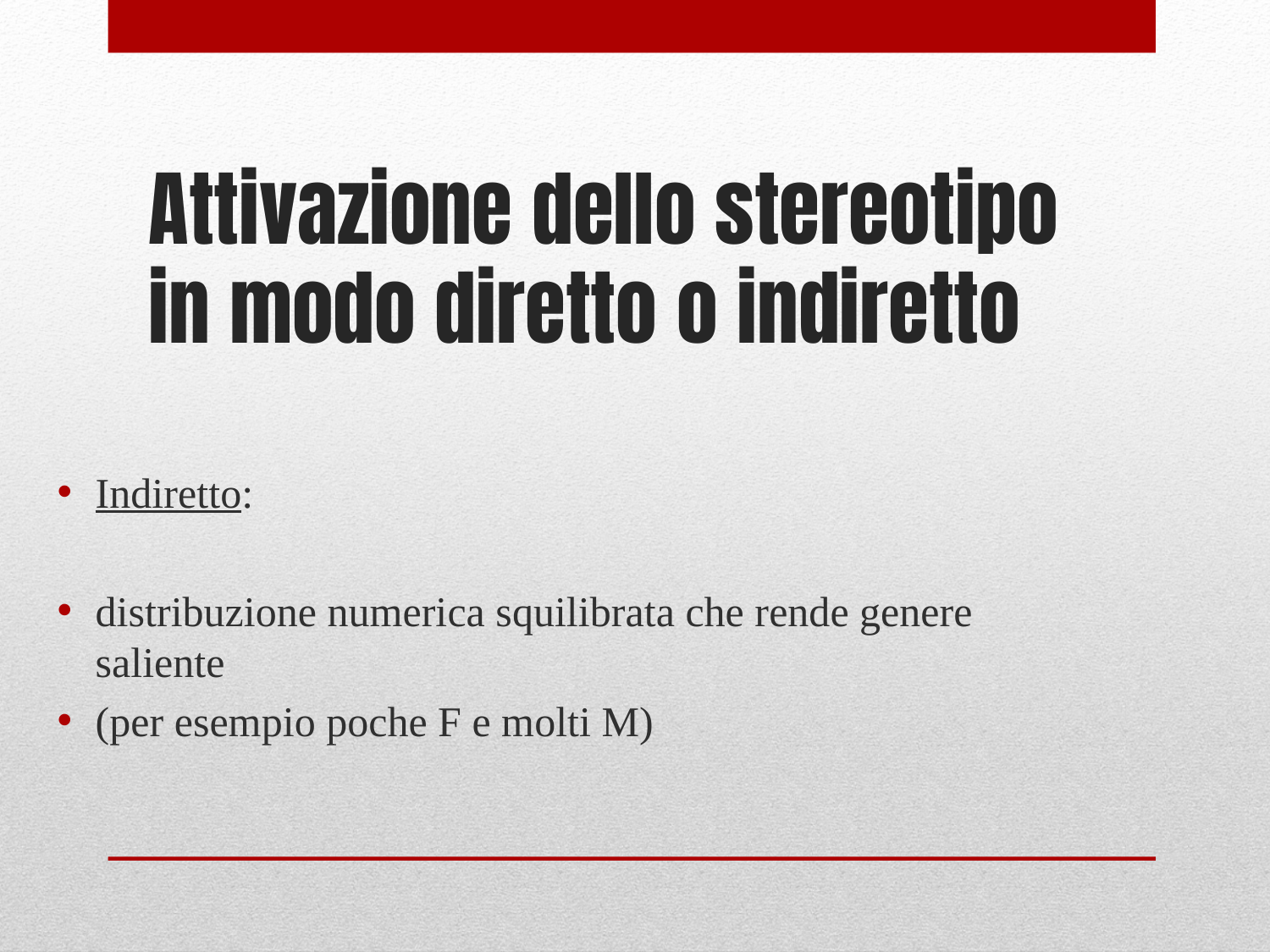

# Attivazione dello stereotipo in modo diretto o indiretto
Indiretto:

distribuzione numerica squilibrata che rende genere saliente
(per esempio poche F e molti M)